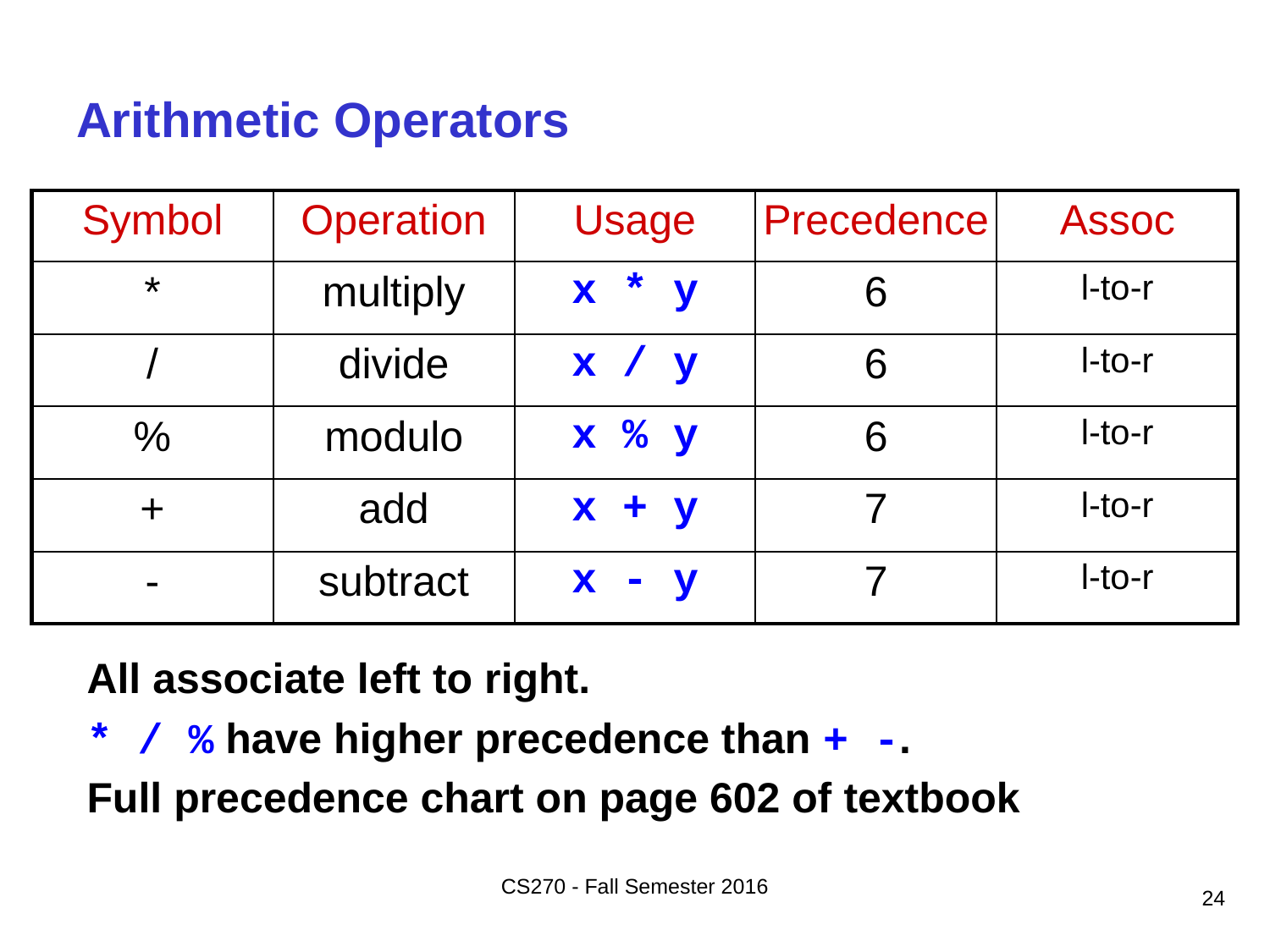

# Arithmetic Operators
| Symbol | Operation | Usage | Precedence | Assoc |
| --- | --- | --- | --- | --- |
| \* | multiply | x \* y | 6 | l-to-r |
| / | divide | x / y | 6 | l-to-r |
| % | modulo | x % y | 6 | l-to-r |
| + | add | x + y | 7 | l-to-r |
| - | subtract | x - y | 7 | l-to-r |
	All associate left to right.
* / % have higher precedence than + -.
Full precedence chart on page 602 of textbook
CS270 - Fall Semester 2016
24